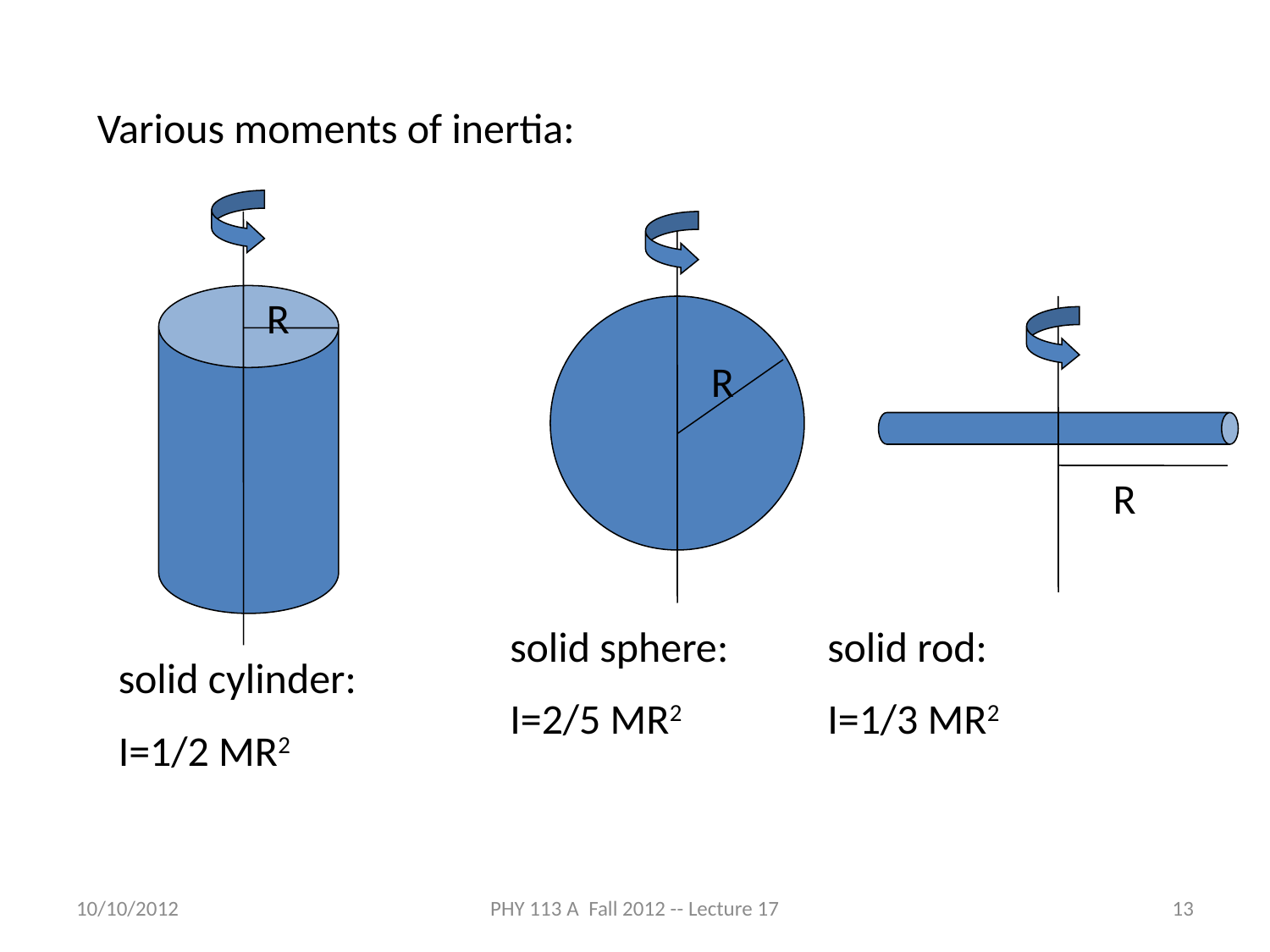

Various moments of inertia:

R

R

R
solid sphere:
I=2/5 MR2
solid rod:
I=1/3 MR2
solid cylinder:
I=1/2 MR2
10/10/2012
PHY 113 A  Fall 2012 -- Lecture 17
13